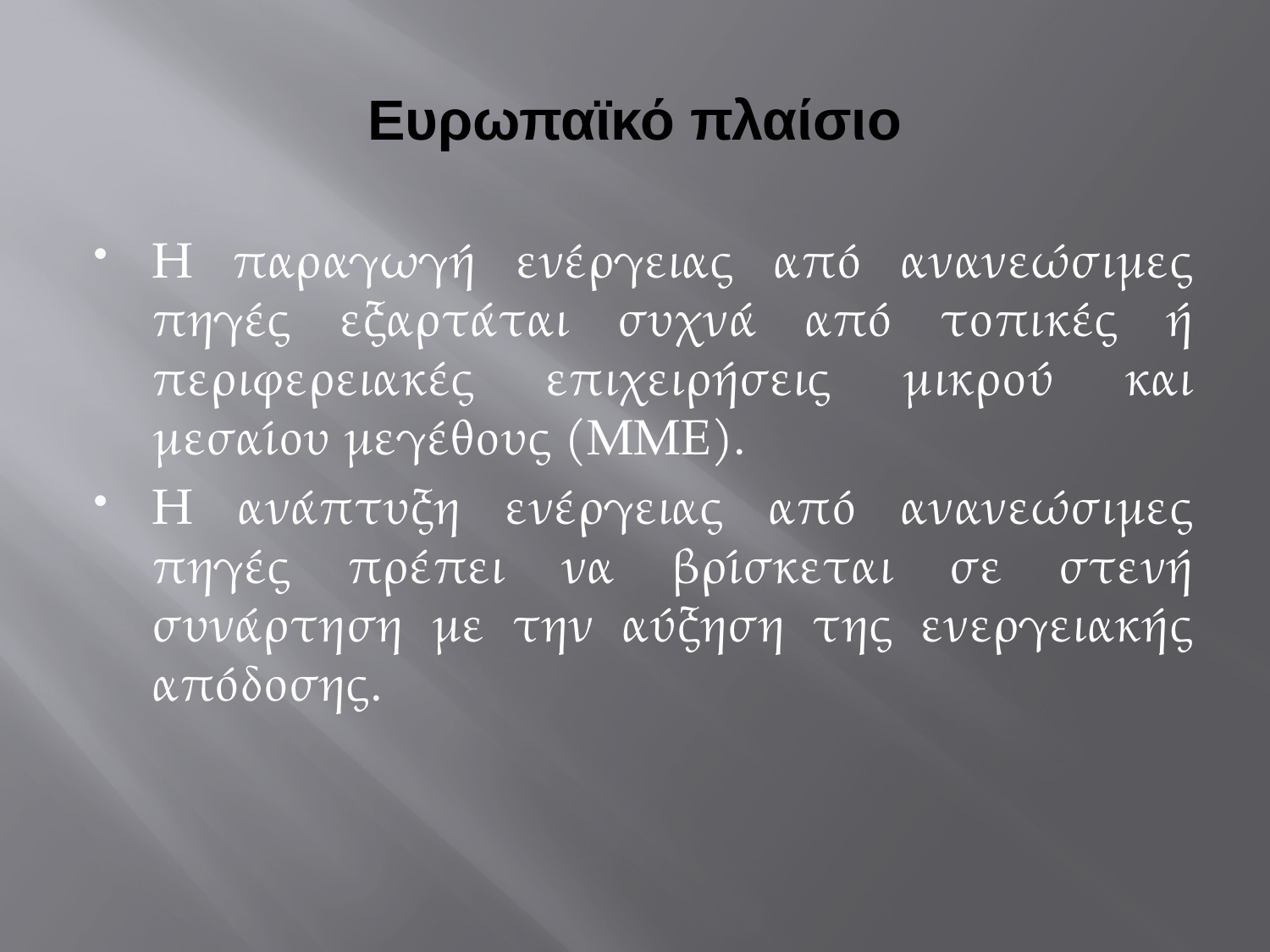

# Ευρωπαϊκό πλαίσιο
Η παραγωγή ενέργειας από ανανεώσιμες πηγές εξαρτάται συχνά από τοπικές ή περιφερειακές επιχειρήσεις μικρού και μεσαίου μεγέθους (MΜΕ).
Η ανάπτυξη ενέργειας από ανανεώσιμες πηγές πρέπει να βρίσκεται σε στενή συνάρτηση με την αύξηση της ενεργειακής απόδοσης.